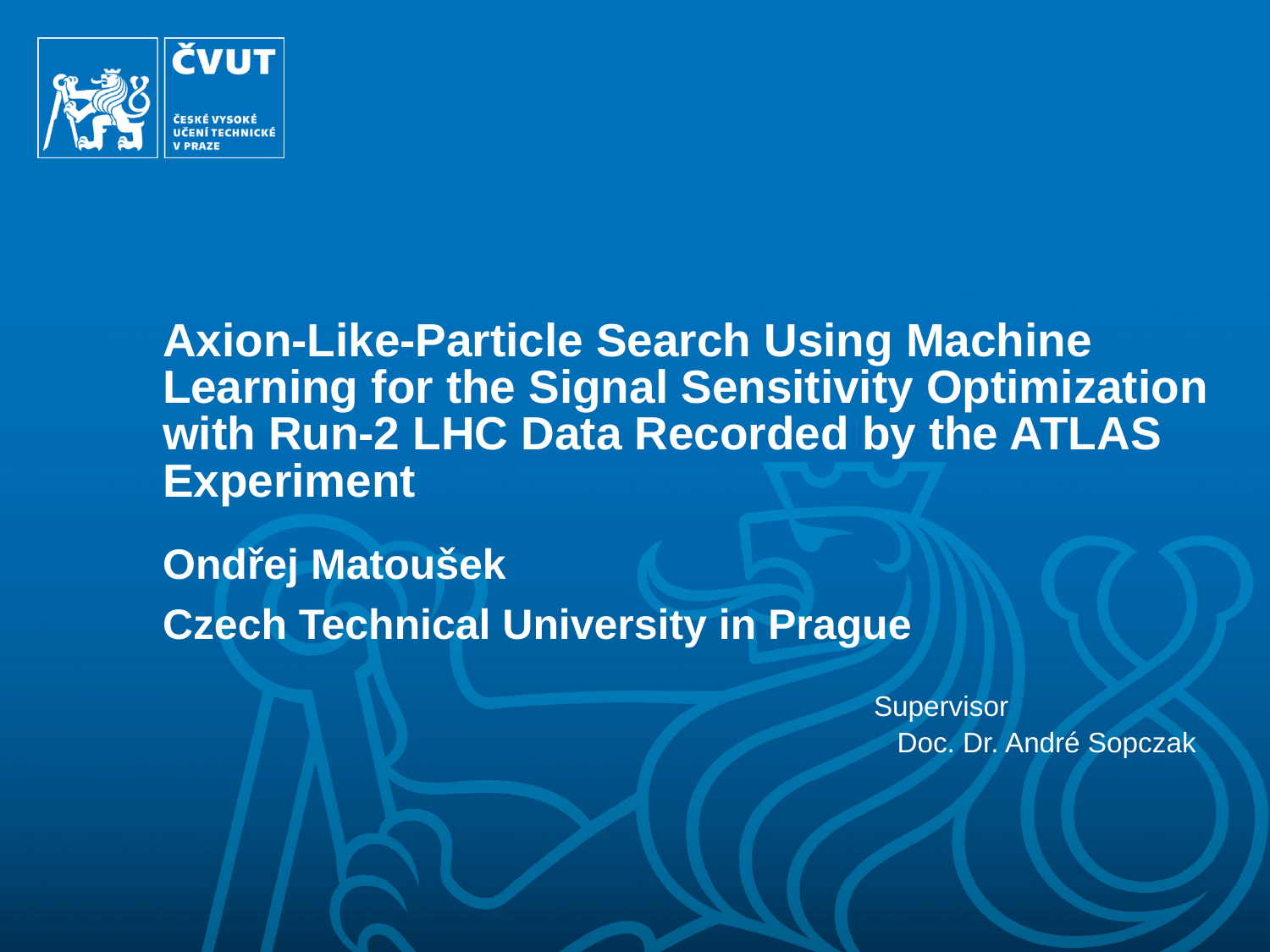

# Axion-Like-Particle Search Using Machine Learning for the Signal Sensitivity Optimization with Run-2 LHC Data Recorded by the ATLAS Experiment
Ondřej Matoušek
Czech Technical University in Prague

Supervisor
                           Doc. Dr. André Sopczak